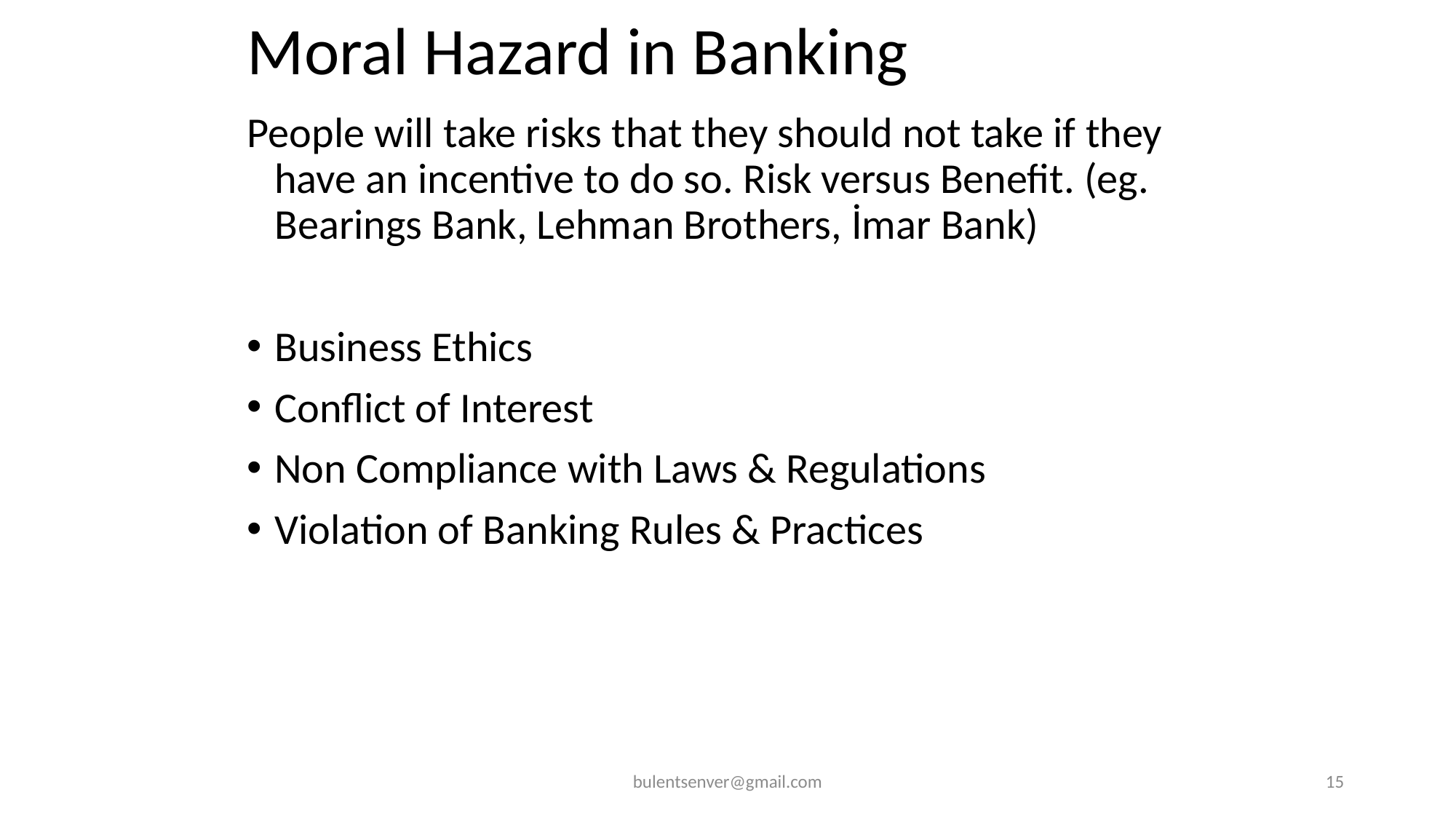

# Moral Hazard in Banking
People will take risks that they should not take if they have an incentive to do so. Risk versus Benefit. (eg. Bearings Bank, Lehman Brothers, İmar Bank)

Business Ethics
Conflict of Interest
Non Compliance with Laws & Regulations
Violation of Banking Rules & Practices
bulentsenver@gmail.com
15